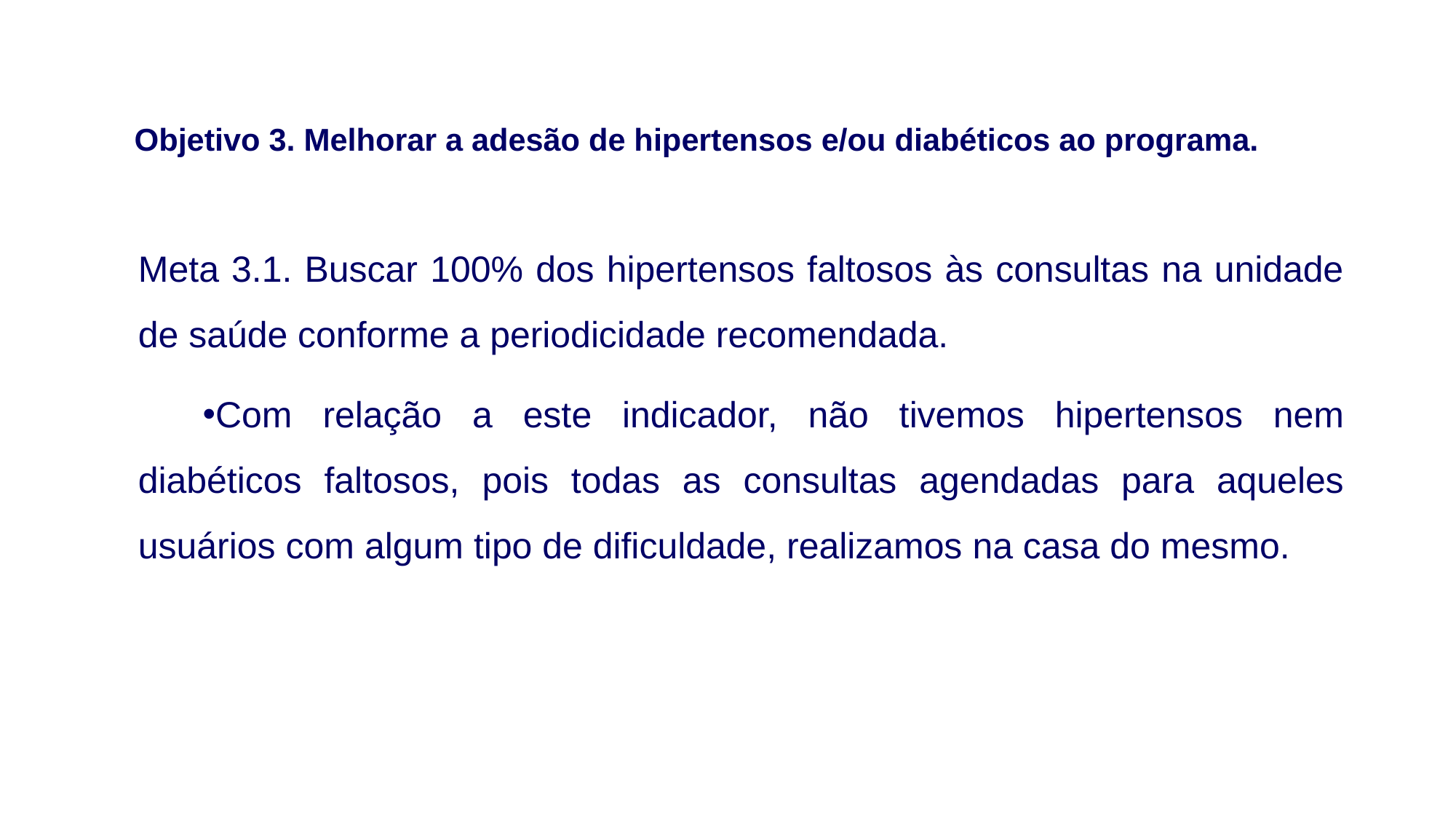

# Objetivo 3. Melhorar a adesão de hipertensos e/ou diabéticos ao programa.
Meta 3.1. Buscar 100% dos hipertensos faltosos às consultas na unidade de saúde conforme a periodicidade recomendada.
Com relação a este indicador, não tivemos hipertensos nem diabéticos faltosos, pois todas as consultas agendadas para aqueles usuários com algum tipo de dificuldade, realizamos na casa do mesmo.